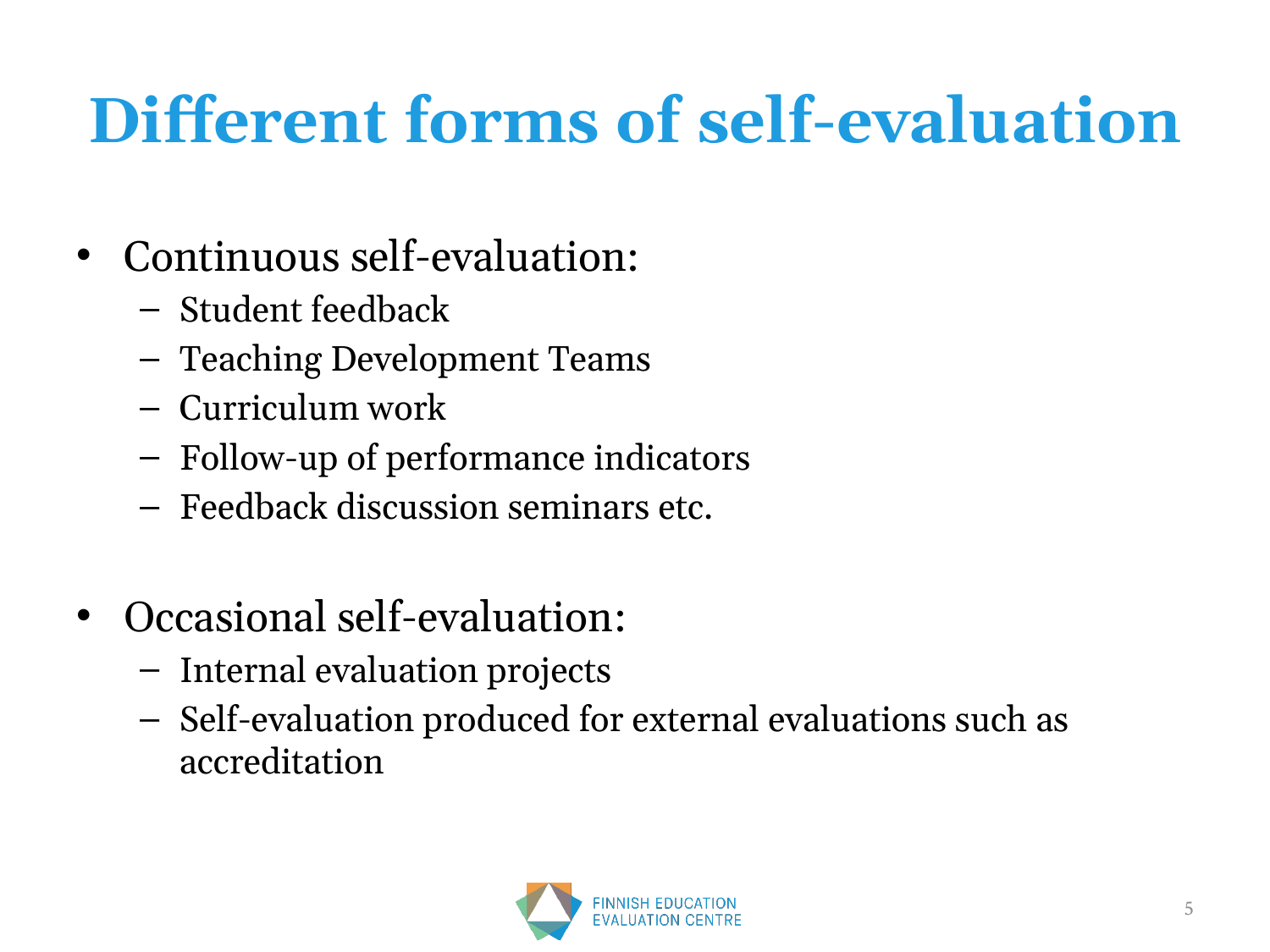

# Different forms of self-evaluation
Continuous self-evaluation:
Student feedback
Teaching Development Teams
Curriculum work
Follow-up of performance indicators
Feedback discussion seminars etc.

Occasional self-evaluation:
Internal evaluation projects
Self-evaluation produced for external evaluations such as accreditation

5